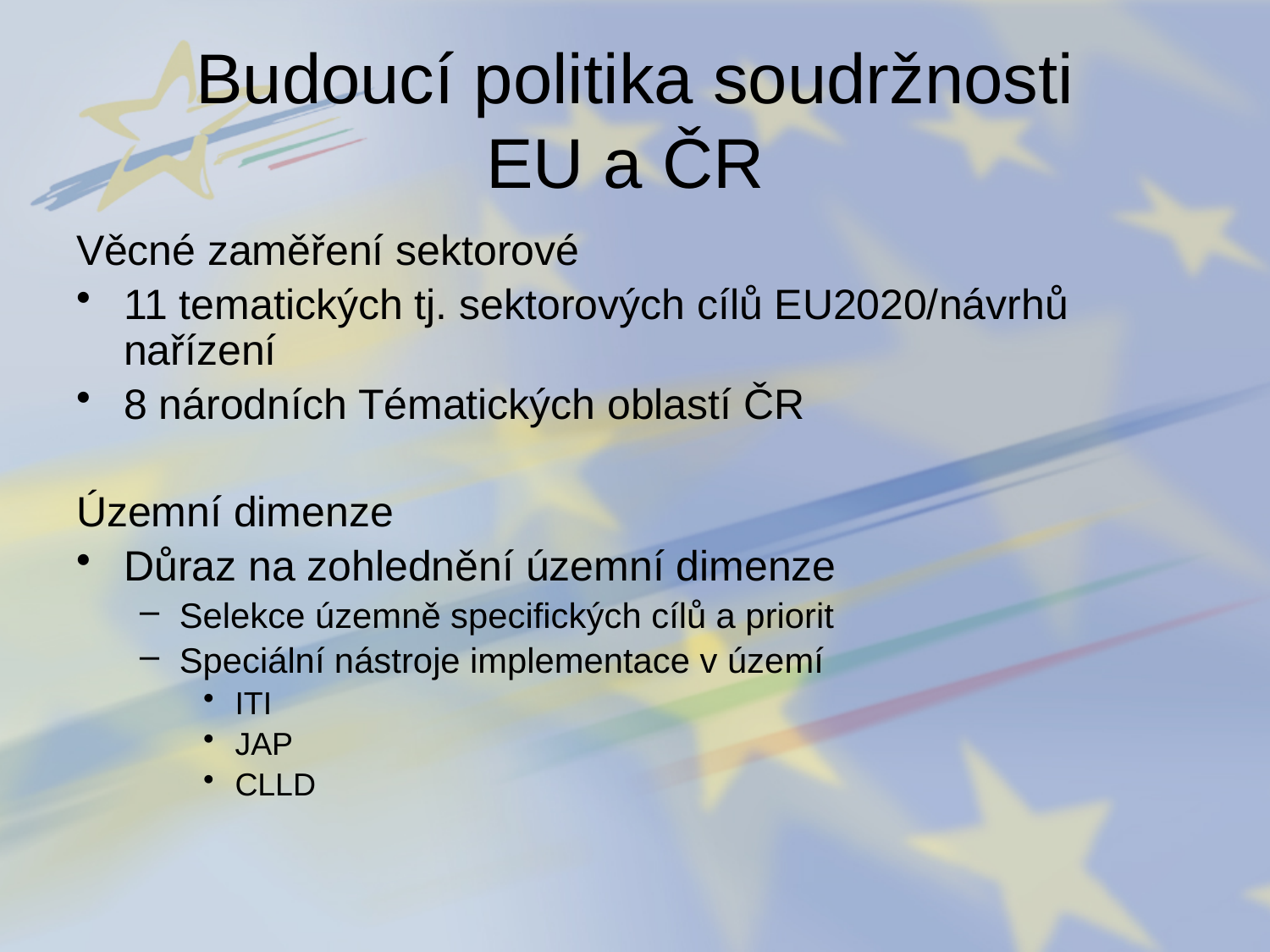

# Budoucí politika soudržnosti EU a ČR
Věcné zaměření sektorové
11 tematických tj. sektorových cílů EU2020/návrhů nařízení
8 národních Tématických oblastí ČR

Územní dimenze
Důraz na zohlednění územní dimenze
Selekce územně specifických cílů a priorit
Speciální nástroje implementace v území
ITI
JAP
CLLD